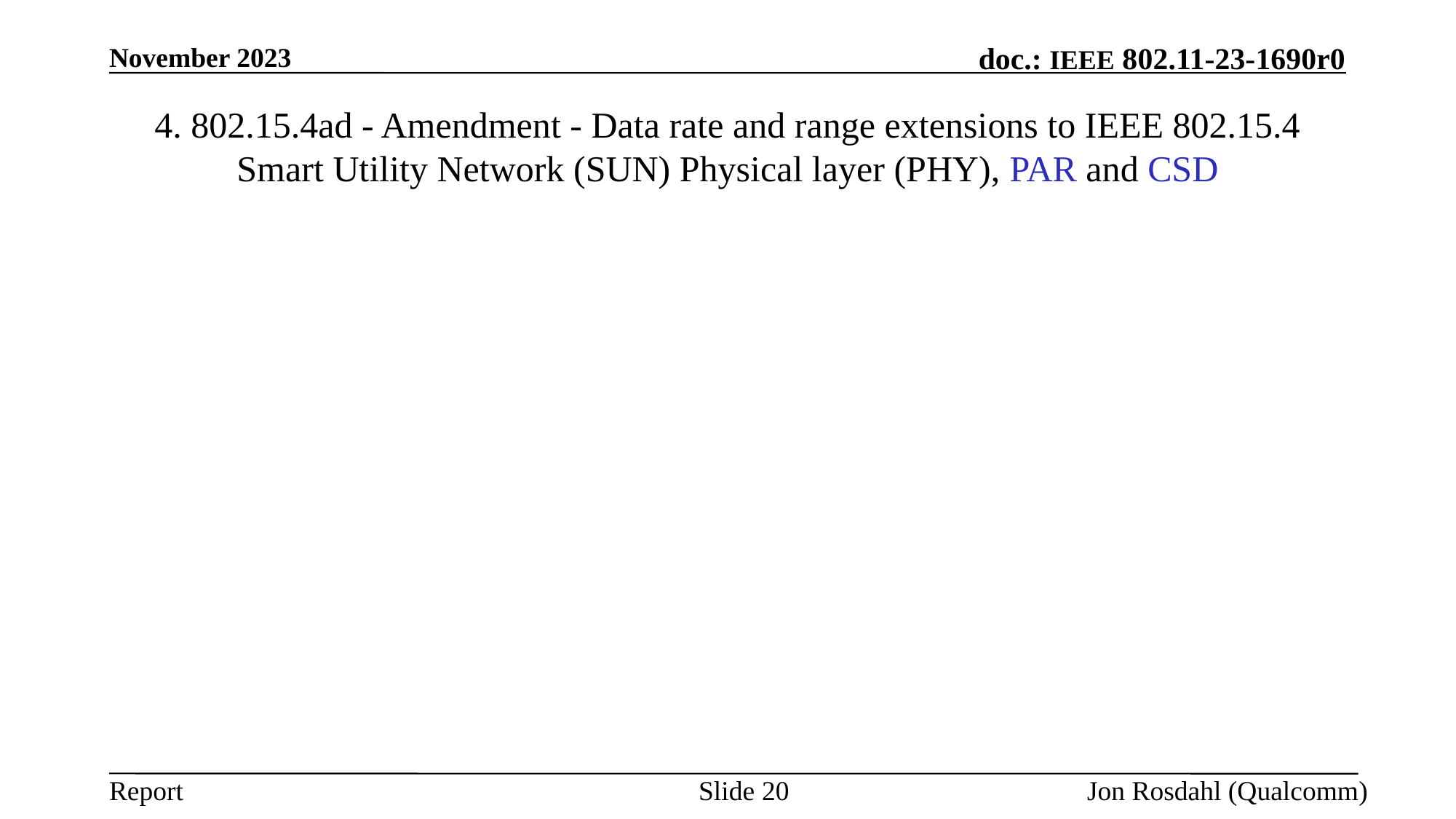

November 2023
# 4. 802.15.4ad - Amendment - Data rate and range extensions to IEEE 802.15.4 Smart Utility Network (SUN) Physical layer (PHY), PAR and CSD

Slide 20
Jon Rosdahl (Qualcomm)